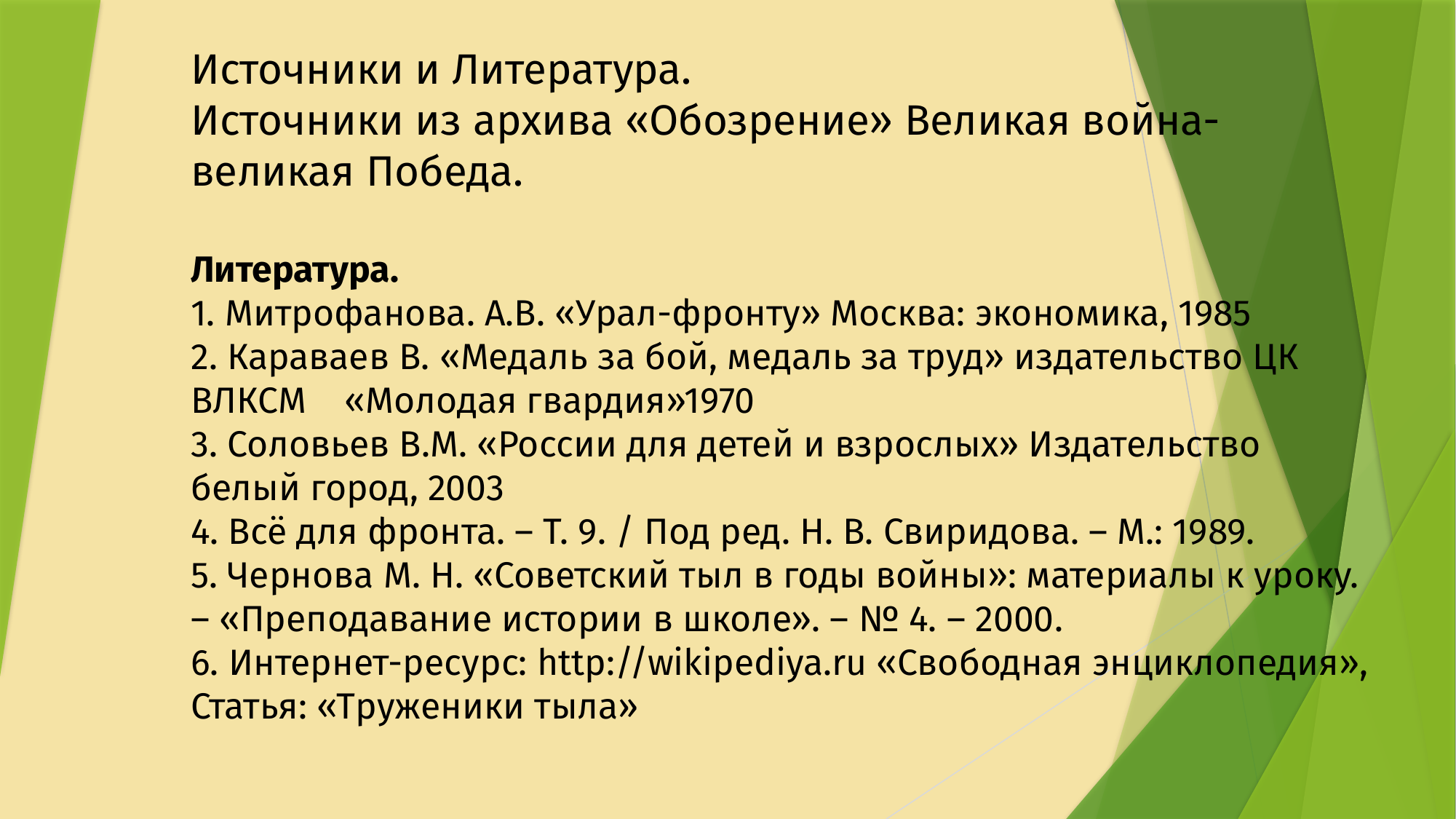

# Источники и Литература. Источники из архива «Обозрение» Великая война- великая Победа. Литература. 1. Митрофанова. А.В. «Урал-фронту» Москва: экономика, 1985 2. Караваев В. «Медаль за бой, медаль за труд» издательство ЦК ВЛКСМ    «Молодая гвардия»1970 3. Соловьев В.М. «России для детей и взрослых» Издательство белый город, 2003 4. Всё для фронта. – Т. 9. / Под ред. Н. В. Свиридова. – М.: 1989. 5. Чернова М. Н. «Советский тыл в годы войны»: материалы к уроку. – «Преподавание истории в школе». – № 4. – 2000. 6. Интернет-ресурс: http://wikipediya.ru «Свободная энциклопедия», Статья: «Труженики тыла»